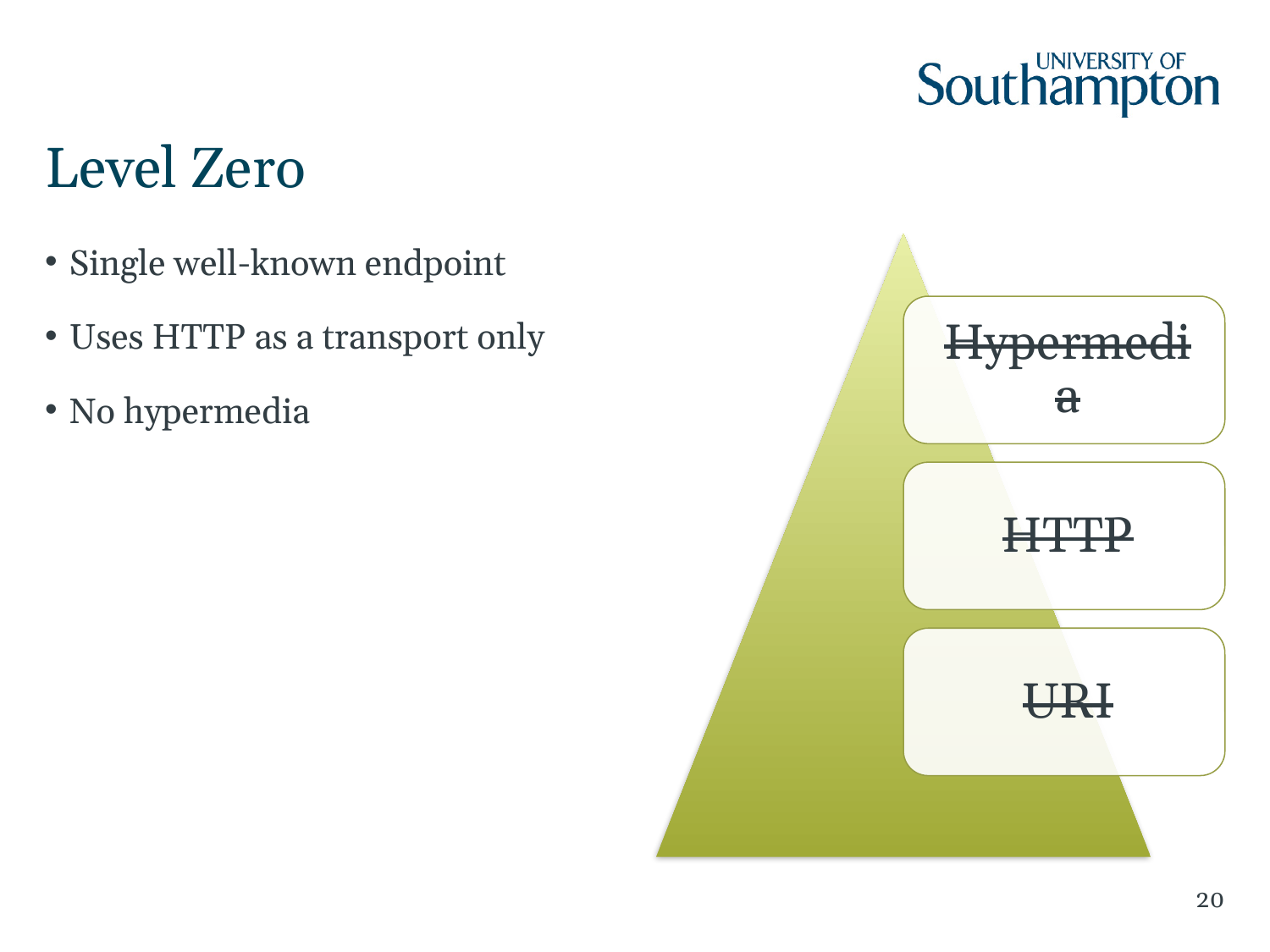

# Level Zero
Single well-known endpoint
Uses HTTP as a transport only
No hypermedia
Hypermedia
HTTP
URI
20